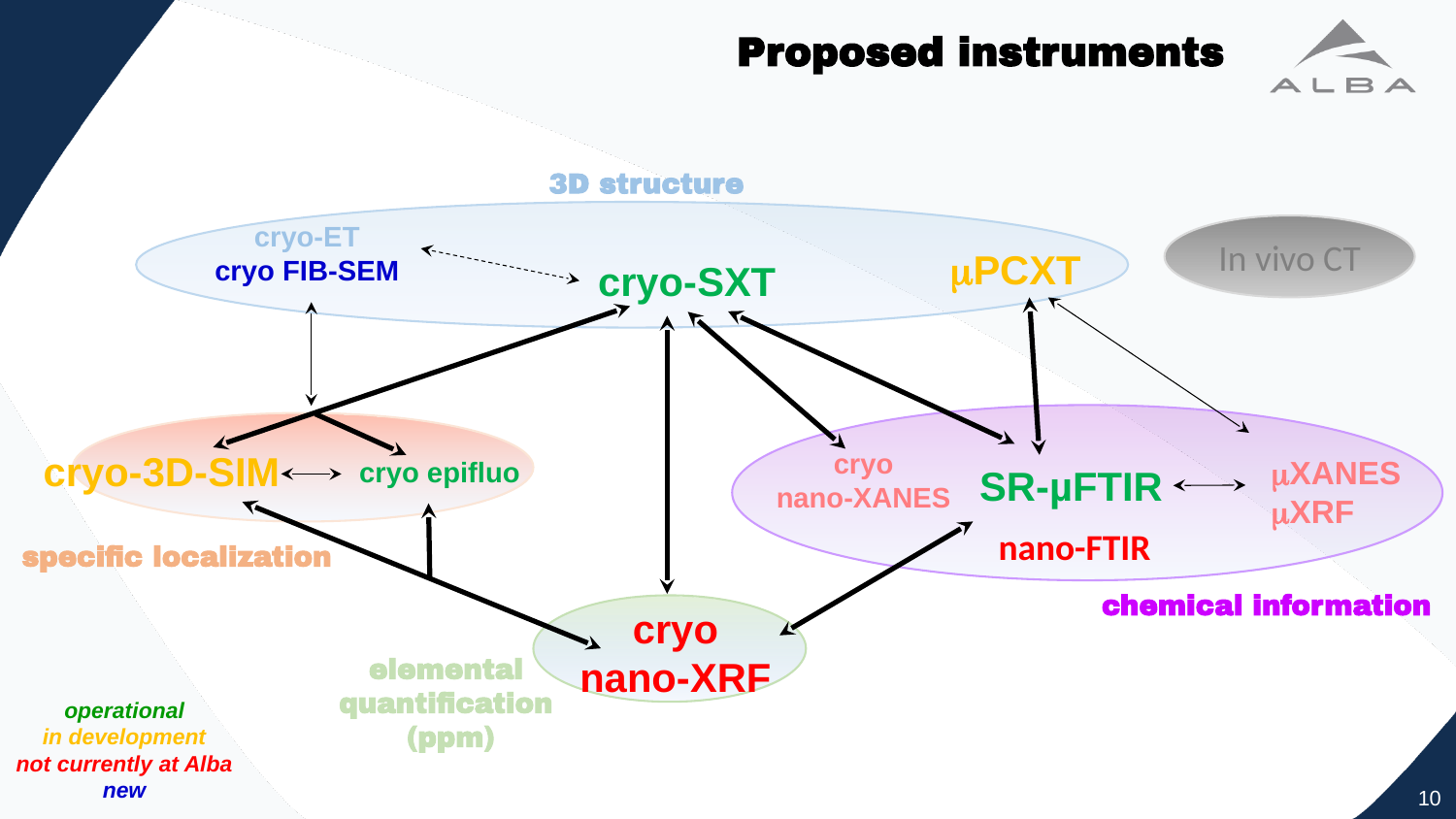

Proposed instruments
3D structure

cryo-ET
cryo FIB-SEM
In vivo CT
μPCXT
cryo-SXT

cryo
nano-XANES
cryo-3D-SIM
μXANES
μXRF
cryo epifluo
SR-µFTIR
nano-FTIR
specific localization
chemical information

cryo
nano-XRF
elemental
quantification
(ppm)
operational
in development
not currently at Alba
new
10